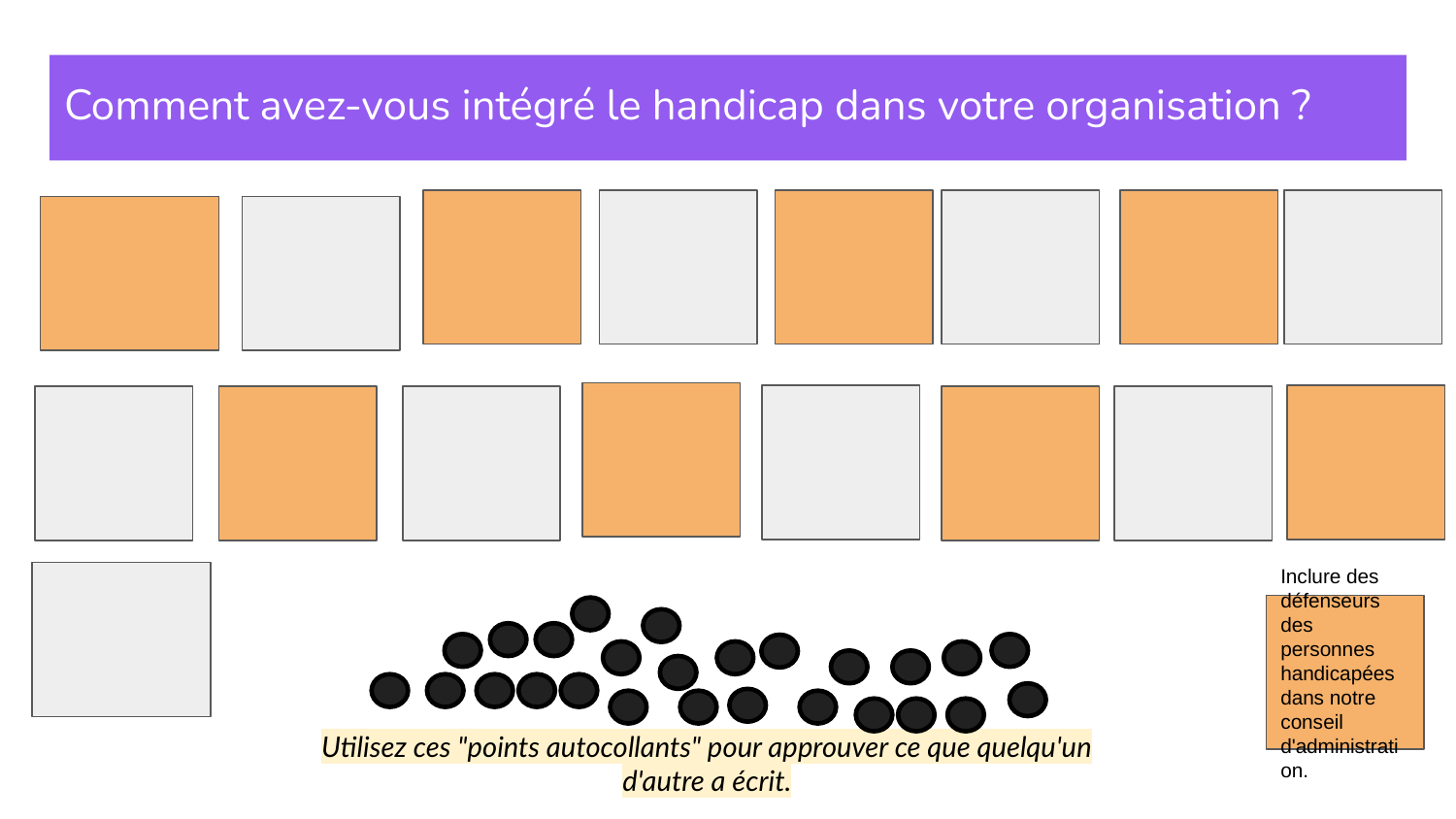

Comment avez-vous intégré le handicap dans votre organisation ?

Inclure des défenseurs des personnes handicapées dans notre conseil d'administration.

Utilisez ces "points autocollants" pour approuver ce que quelqu'un d'autre a écrit.